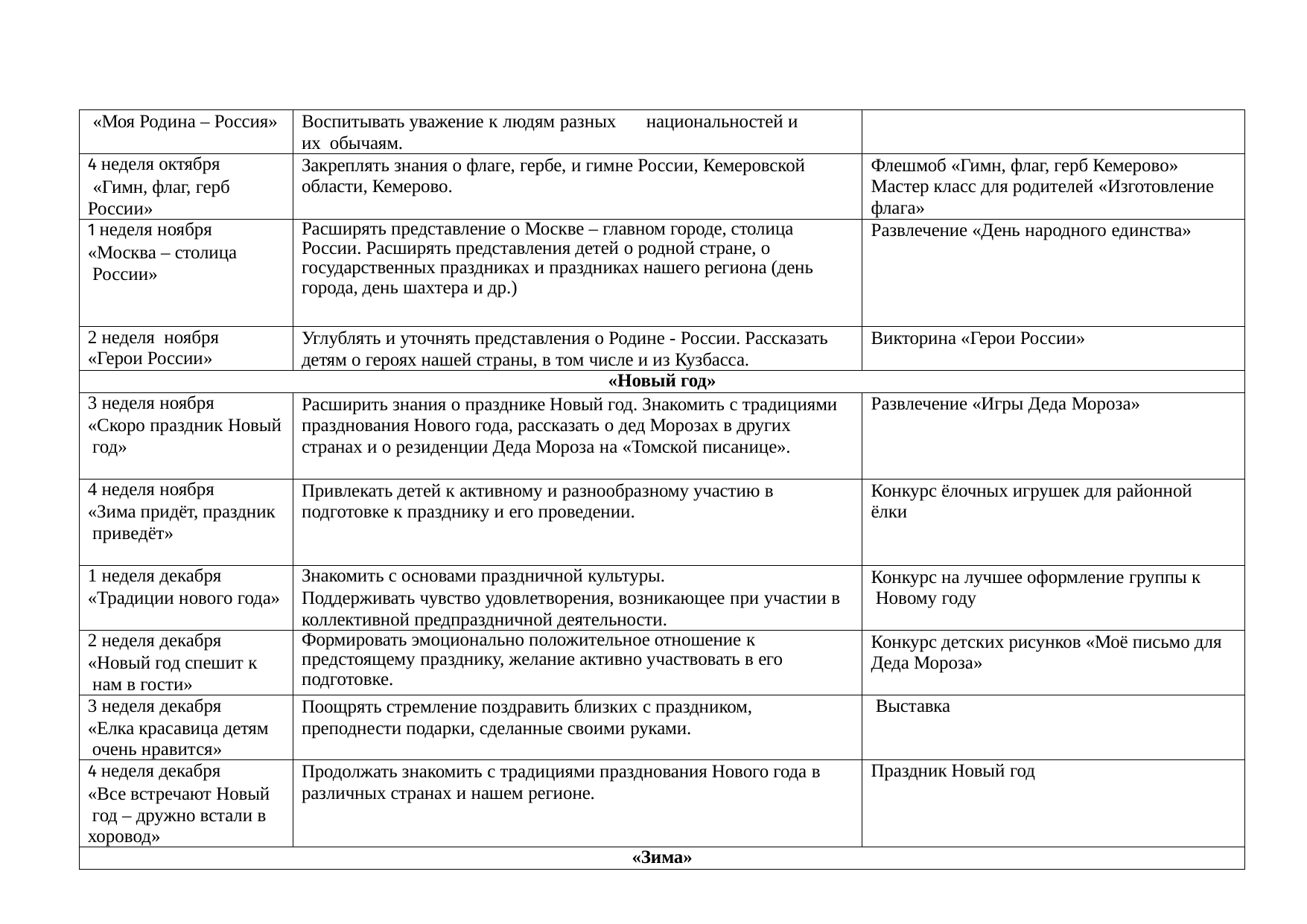

| «Моя Родина – Россия» | Воспитывать уважение к людям разных национальностей и их обычаям. |  |
| --- | --- | --- |
| 4 неделя октября «Гимн, флаг, герб России» | Закреплять знания о флаге, гербе, и гимне России, Кемеровской области, Кемерово. | Флешмоб «Гимн, флаг, герб Кемерово» Мастер класс для родителей «Изготовление флага» |
| 1 неделя ноября «Москва – столица России» | Расширять представление о Москве – главном городе, столица России. Расширять представления детей о родной стране, о государственных праздниках и праздниках нашего региона (день города, день шахтера и др.) | Развлечение «День народного единства» |
| 2 неделя ноября «Герои России» | Углублять и уточнять представления о Родине - России. Рассказать детям о героях нашей страны, в том числе и из Кузбасса. | Викторина «Герои России» |
| «Новый год» |  |  |
| 3 неделя ноября «Скоро праздник Новый год» | Расширить знания о празднике Новый год. Знакомить с традициями празднования Нового года, рассказать о дед Морозах в других странах и о резиденции Деда Мороза на «Томской писанице». | Развлечение «Игры Деда Мороза» |
| 4 неделя ноября «Зима придёт, праздник приведёт» | Привлекать детей к активному и разнообразному участию в подготовке к празднику и его проведении. | Конкурс ёлочных игрушек для районной ёлки |
| 1 неделя декабря «Традиции нового года» | Знакомить с основами праздничной культуры. Поддерживать чувство удовлетворения, возникающее при участии в коллективной предпраздничной деятельности. | Конкурс на лучшее оформление группы к Новому году |
| 2 неделя декабря «Новый год спешит к нам в гости» | Формировать эмоционально положительное отношение к предстоящему празднику, желание активно участвовать в его подготовке. | Конкурс детских рисунков «Моё письмо для Деда Мороза» |
| 3 неделя декабря «Елка красавица детям очень нравится» | Поощрять стремление поздравить близких с праздником, преподнести подарки, сделанные своими руками. | Выставка |
| 4 неделя декабря «Все встречают Новый год – дружно встали в хоровод» | Продолжать знакомить с традициями празднования Нового года в различных странах и нашем регионе. | Праздник Новый год |
| «Зима» |  |  |